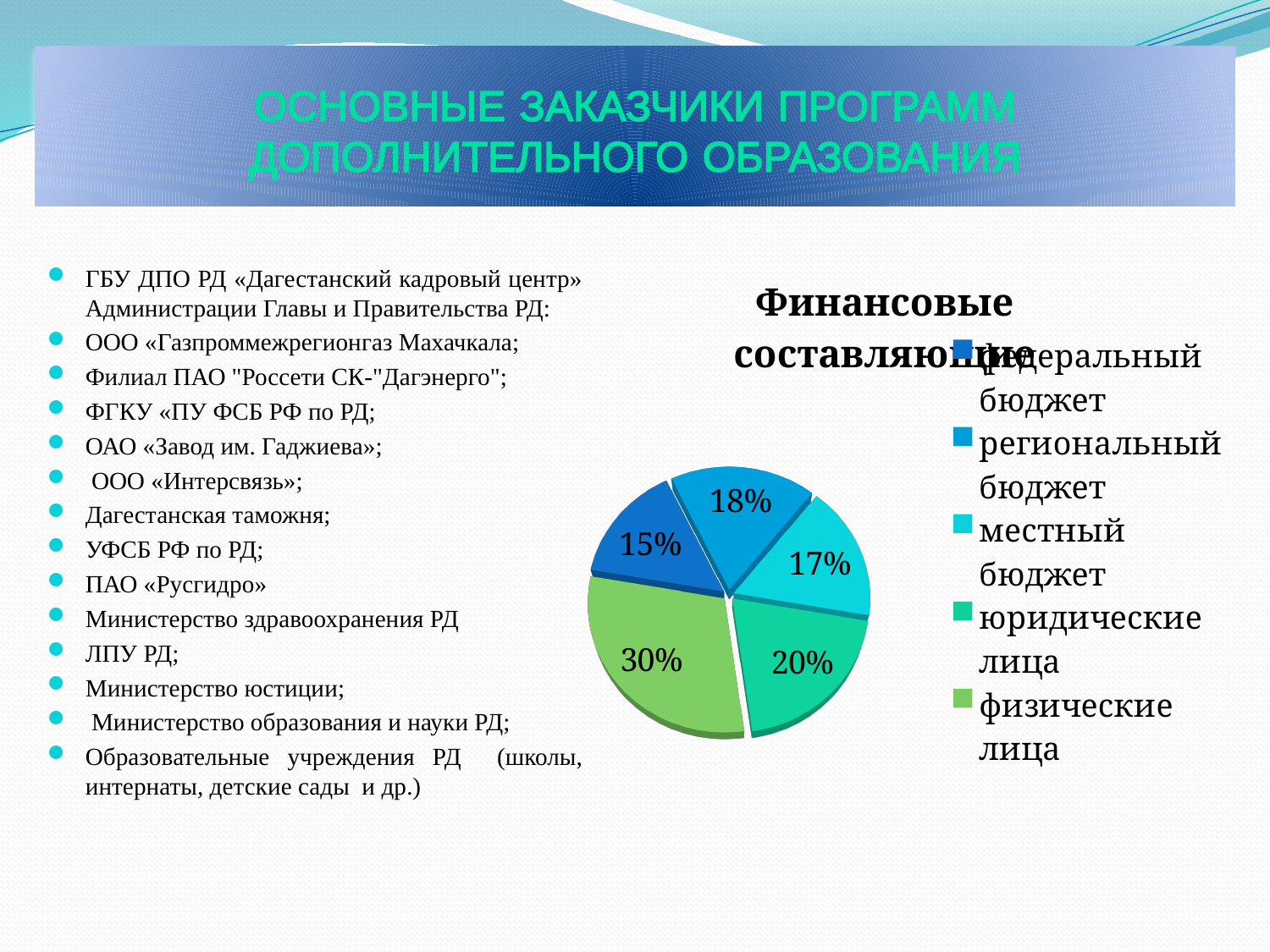

Основные заказчики программ дополнительного образования

[unsupported chart]

ГБУ ДПО РД «Дагестанский кадровый центр» Администрации Главы и Правительства РД:
ООО «Газпроммежрегионгаз Махачкала;
Филиал ПАО "Россети СК-"Дагэнерго";
ФГКУ «ПУ ФСБ РФ по РД;
ОАО «Завод им. Гаджиева»;
 ООО «Интерсвязь»;
Дагестанская таможня;
УФСБ РФ по РД;
ПАО «Русгидро»
Министерство здравоохранения РД
ЛПУ РД;
Министерство юстиции;
 Министерство образования и науки РД;
Образовательные учреждения РД  (школы, интернаты, детские сады  и др.)